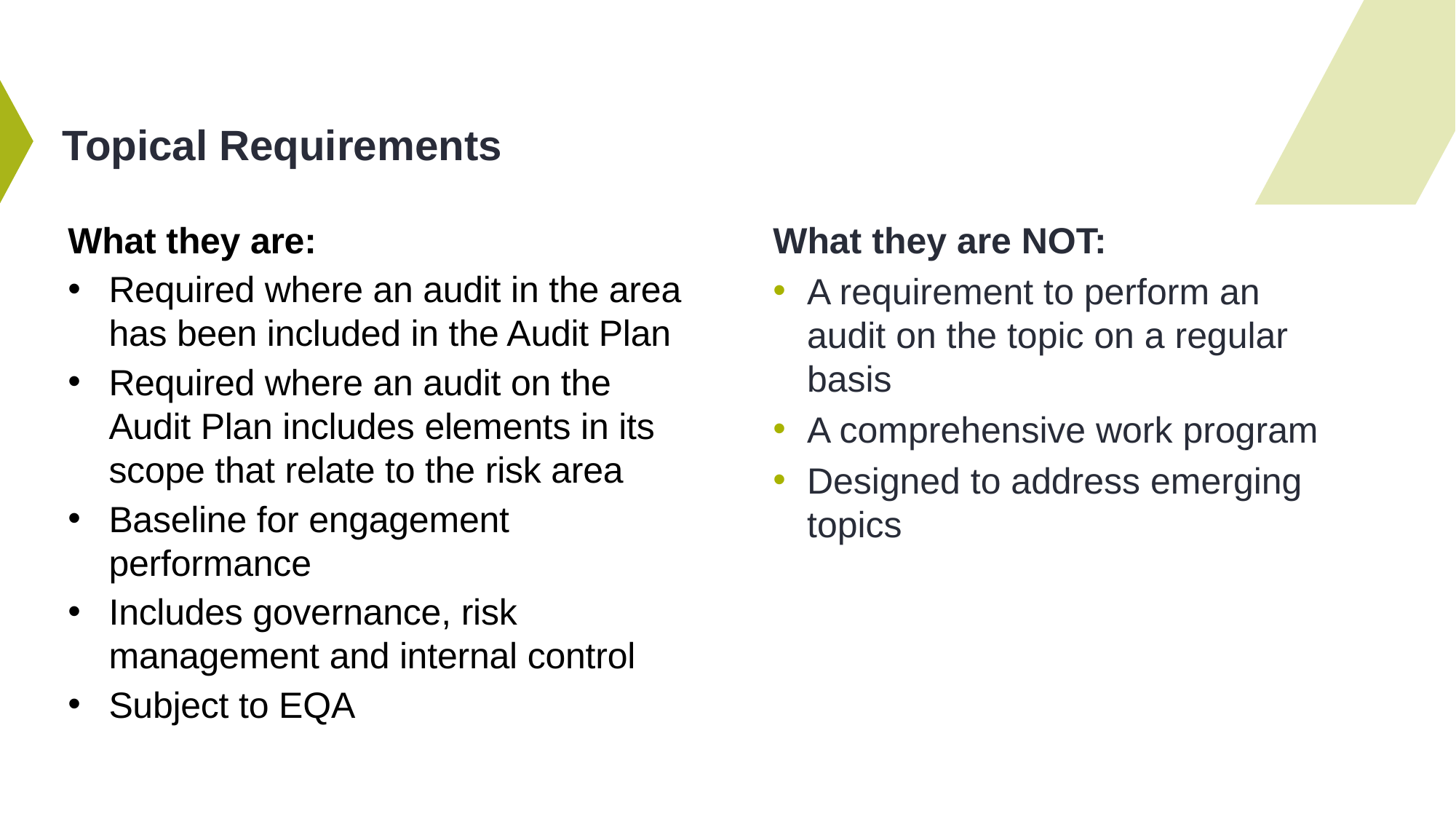

# Topical Requirements
What they are:
Required where an audit in the area has been included in the Audit Plan
Required where an audit on the Audit Plan includes elements in its scope that relate to the risk area
Baseline for engagement performance
Includes governance, risk management and internal control
Subject to EQA
What they are NOT:
A requirement to perform an audit on the topic on a regular basis
A comprehensive work program
Designed to address emerging topics